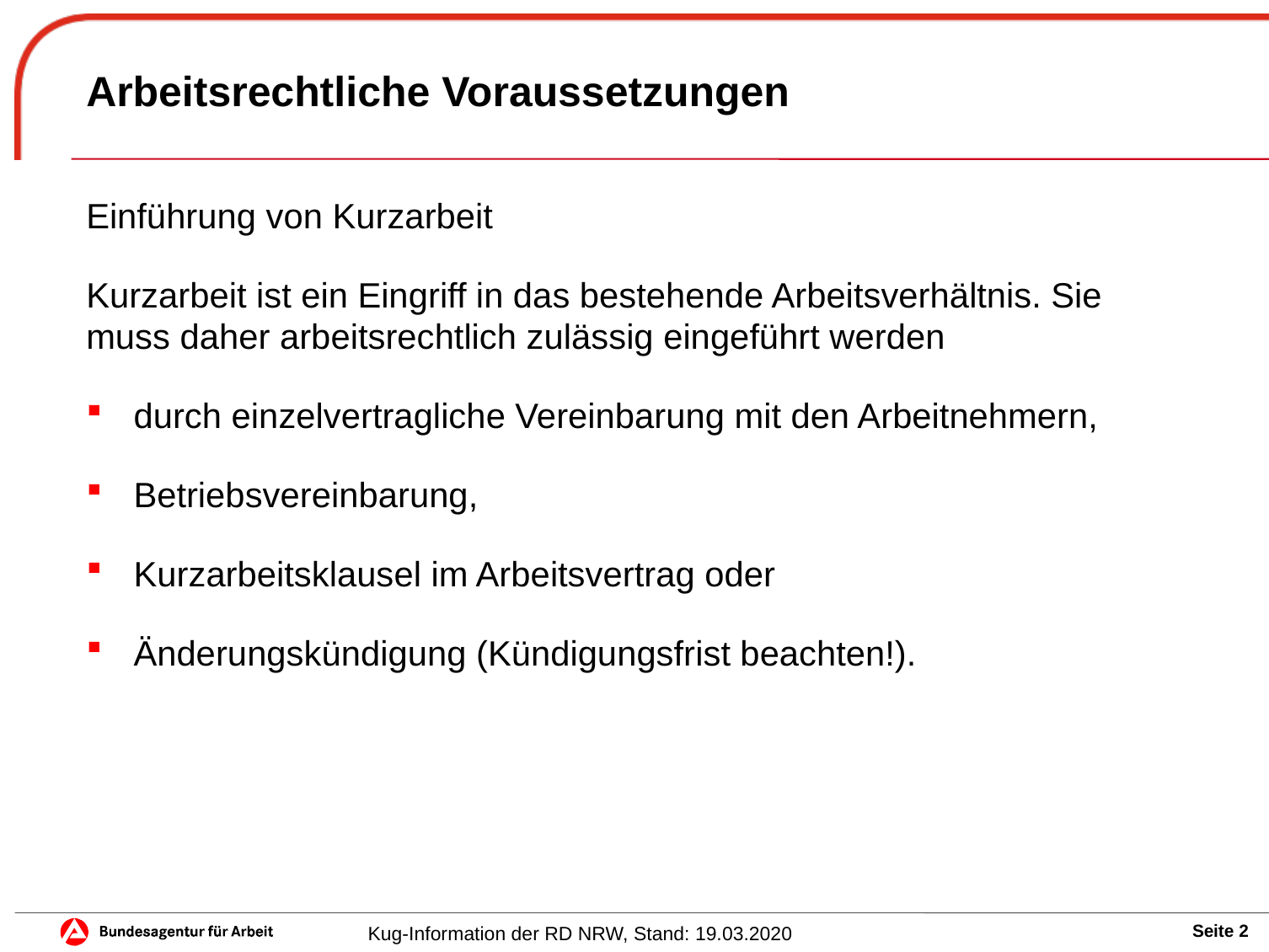

# Arbeitsrechtliche Voraussetzungen
Einführung von Kurzarbeit
Kurzarbeit ist ein Eingriff in das bestehende Arbeitsverhältnis. Sie muss daher arbeitsrechtlich zulässig eingeführt werden
durch einzelvertragliche Vereinbarung mit den Arbeitnehmern,
Betriebsvereinbarung,
Kurzarbeitsklausel im Arbeitsvertrag oder
Änderungskündigung (Kündigungsfrist beachten!).

Kug-Information der RD NRW, Stand: 19.03.2020